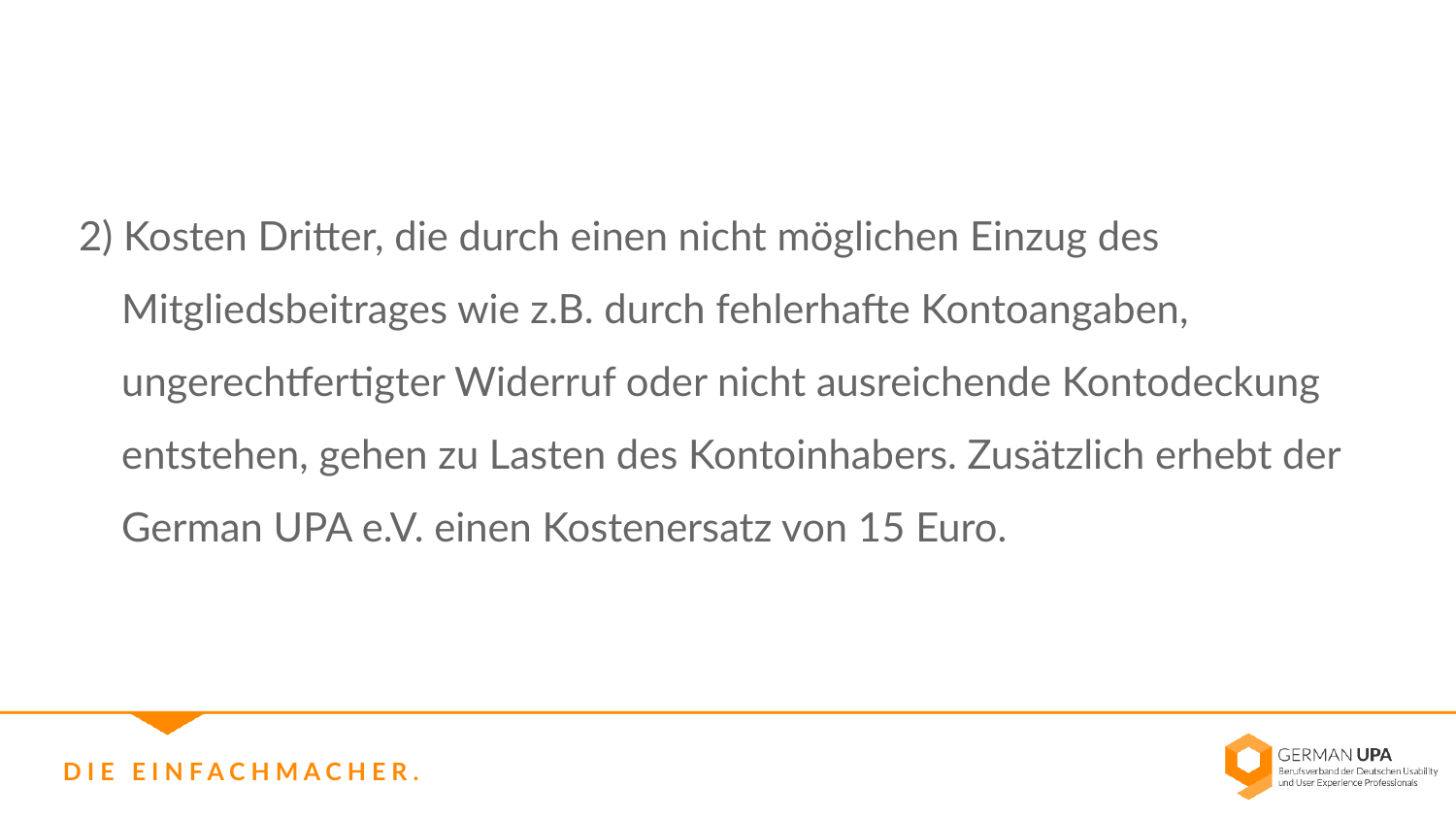

2) Kosten Dritter, die durch einen nicht möglichen Einzug des Mitgliedsbeitrages wie z.B. durch fehlerhafte Kontoangaben, ungerechtfertigter Widerruf oder nicht ausreichende Kontodeckung entstehen, gehen zu Lasten des Kontoinhabers. Zusätzlich erhebt der German UPA e.V. einen Kostenersatz von 15 Euro.